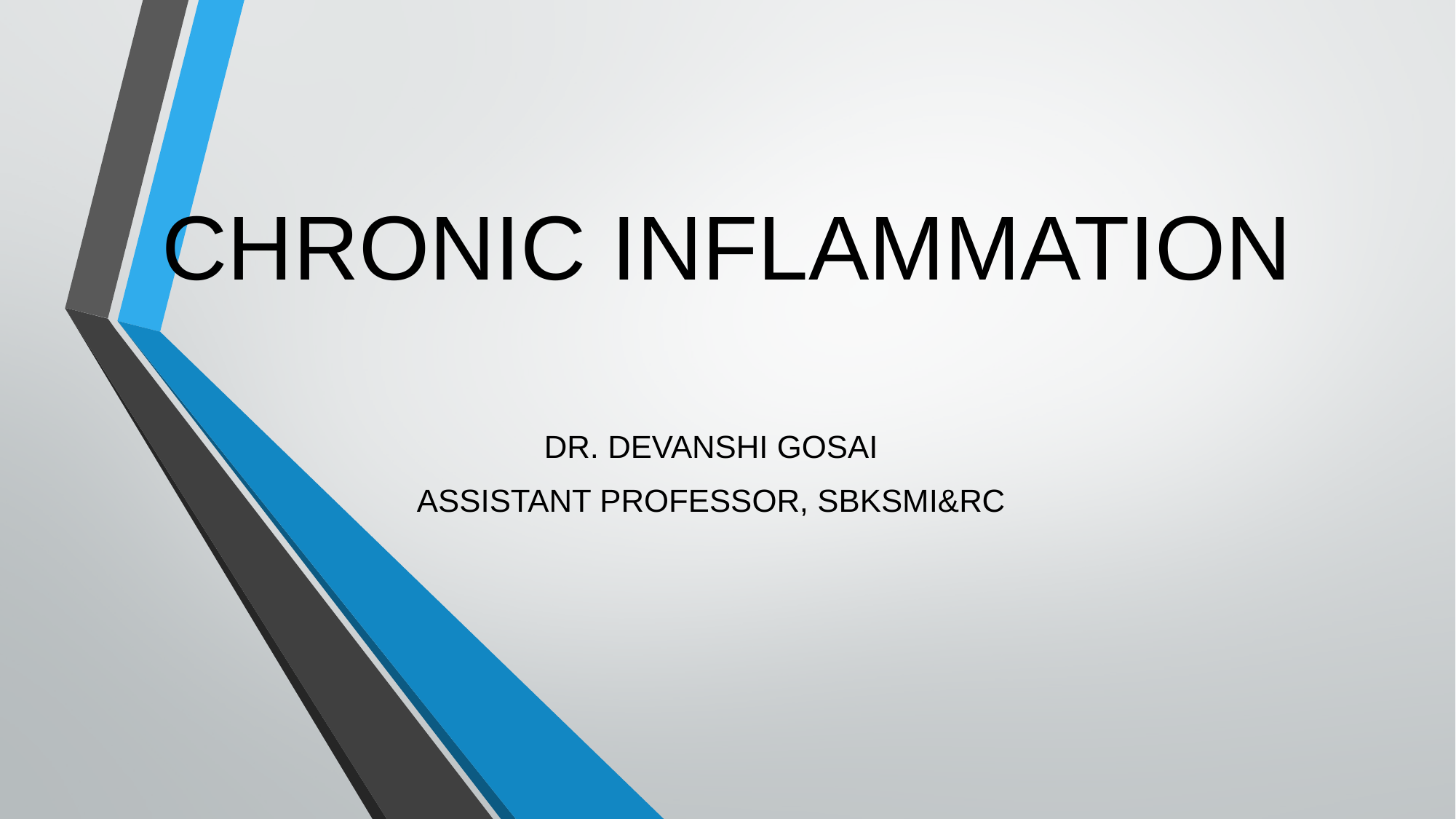

# CHRONIC INFLAMMATION
DR. DEVANSHI GOSAI
ASSISTANT PROFESSOR, SBKSMI&RC